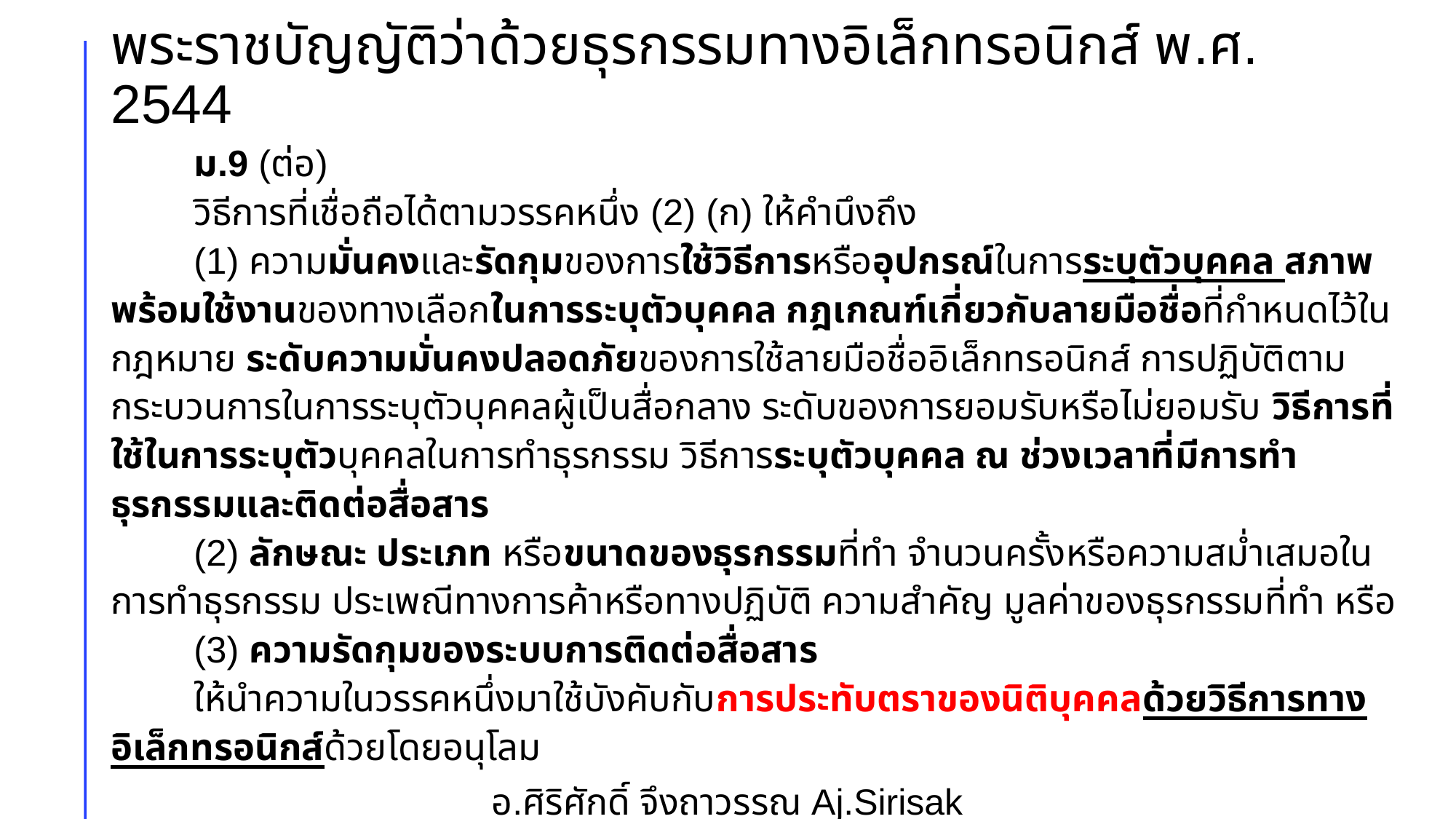

# พระราชบัญญัติว่าด้วยธุรกรรมทางอิเล็กทรอนิกส์ พ.ศ. 2544
	ม.9 (ต่อ)
	วิธีการที่เชื่อถือได้ตามวรรคหนึ่ง (2) (ก) ให้คำนึงถึง
	(1) ความมั่นคงและรัดกุมของการใช้วิธีการหรืออุปกรณ์ในการระบุตัวบุคคล สภาพพร้อมใช้งานของทางเลือกในการระบุตัวบุคคล กฎเกณฑ์เกี่ยวกับลายมือชื่อที่กำหนดไว้ในกฎหมาย ระดับความมั่นคงปลอดภัยของการใช้ลายมือชื่ออิเล็กทรอนิกส์ การปฏิบัติตามกระบวนการในการระบุตัวบุคคลผู้เป็นสื่อกลาง ระดับของการยอมรับหรือไม่ยอมรับ วิธีการที่ใช้ในการระบุตัวบุคคลในการทำธุรกรรม วิธีการระบุตัวบุคคล ณ ช่วงเวลาที่มีการทำธุรกรรมและติดต่อสื่อสาร
	(2) ลักษณะ ประเภท หรือขนาดของธุรกรรมที่ทำ จำนวนครั้งหรือความสม่ำเสมอในการทำธุรกรรม ประเพณีทางการค้าหรือทางปฏิบัติ ความสำคัญ มูลค่าของธุรกรรมที่ทำ หรือ
	(3) ความรัดกุมของระบบการติดต่อสื่อสาร
	ให้นำความในวรรคหนึ่งมาใช้บังคับกับการประทับตราของนิติบุคคลด้วยวิธีการทางอิเล็กทรอนิกส์ด้วยโดยอนุโลม
อ.ศิริศักดิ์ จึงถาวรรณ Aj.Sirisak Jungthawan